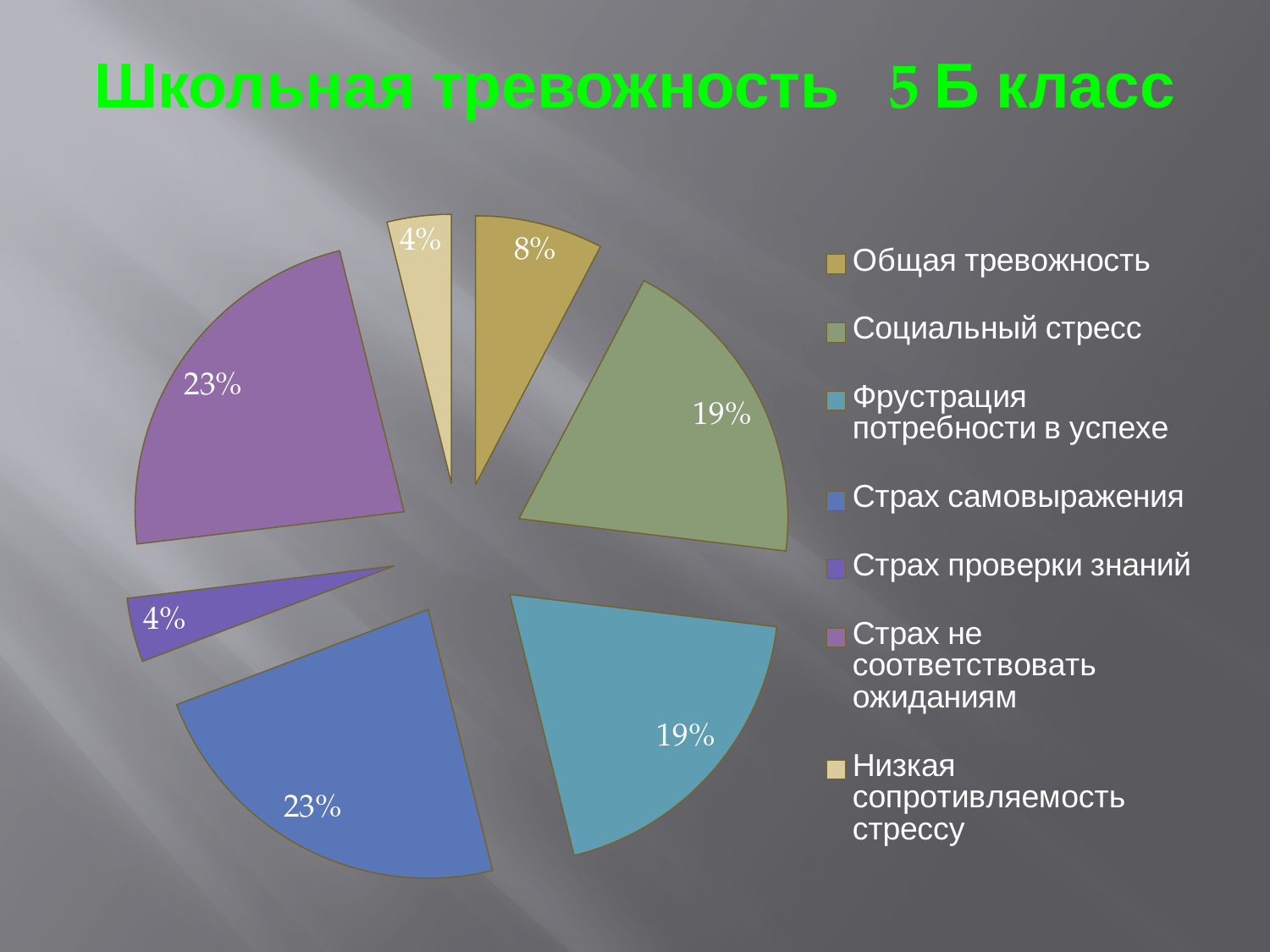

# Школьная тревожность   5 Б класс

### Chart

| Category | Продажи |
|---|---|
| Общая тревожность | 2.0 |
| Социальный стресс | 5.0 |
| Фрустрация потребности в успехе | 5.0 |
| Страх самовыражения | 6.0 |
| Страх проверки знаний | 1.0 |
| Страх не соответствовать ожиданиям | 6.0 |
| Низкая сопротивляемость стрессу | 1.0 |